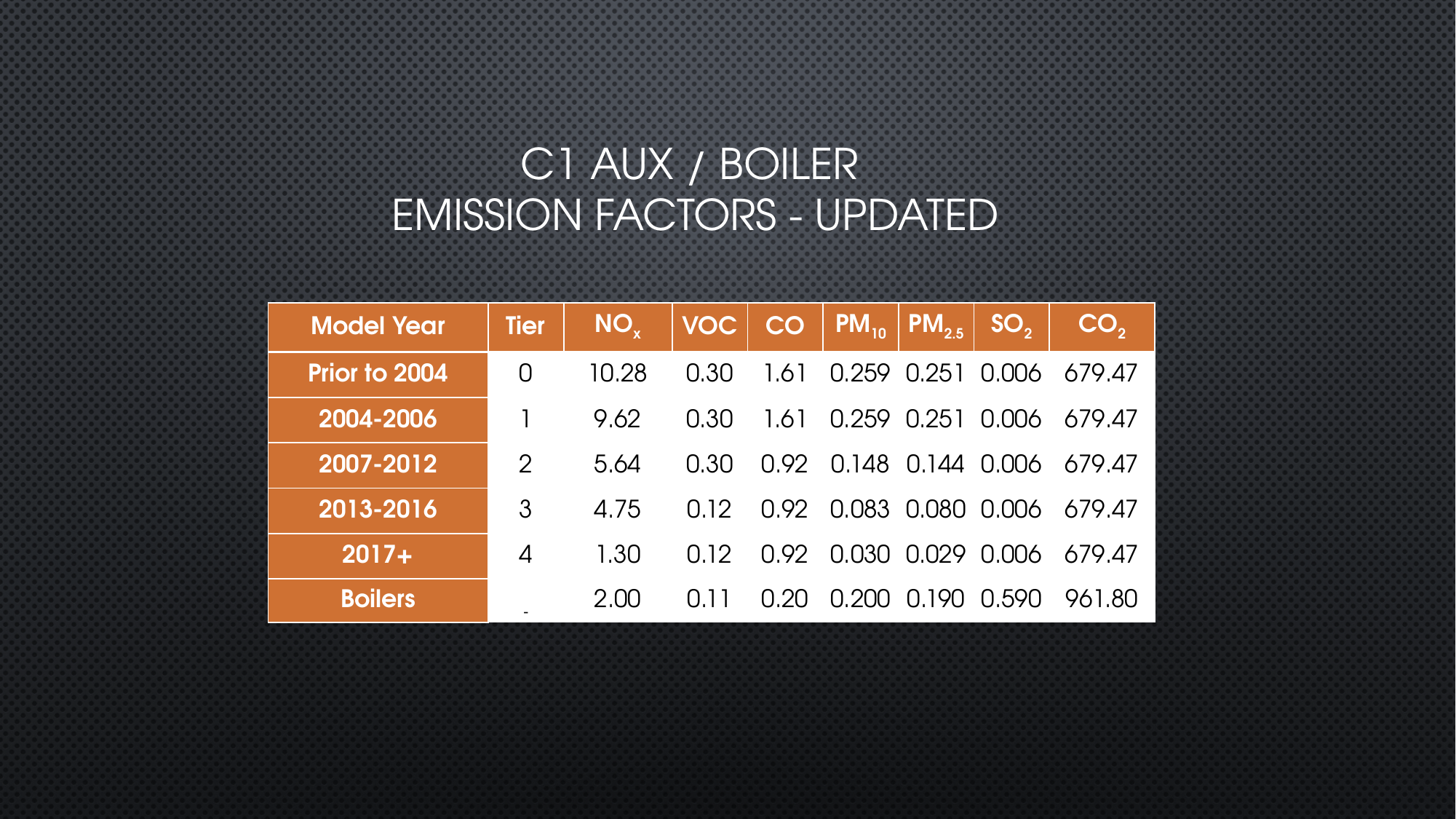

# C1 Aux / boiler emission factors - Updated
| Model Year | Tier | NOx | VOC | CO | PM10 | PM2.5 | SO2 | CO2 |
| --- | --- | --- | --- | --- | --- | --- | --- | --- |
| Prior to 2004 | 0 | 10.28 | 0.30 | 1.61 | 0.259 | 0.251 | 0.006 | 679.47 |
| 2004-2006 | 1 | 9.62 | 0.30 | 1.61 | 0.259 | 0.251 | 0.006 | 679.47 |
| 2007-2012 | 2 | 5.64 | 0.30 | 0.92 | 0.148 | 0.144 | 0.006 | 679.47 |
| 2013-2016 | 3 | 4.75 | 0.12 | 0.92 | 0.083 | 0.080 | 0.006 | 679.47 |
| 2017+ | 4 | 1.30 | 0.12 | 0.92 | 0.030 | 0.029 | 0.006 | 679.47 |
| Boilers | - | 2.00 | 0.11 | 0.20 | 0.200 | 0.190 | 0.590 | 961.80 |